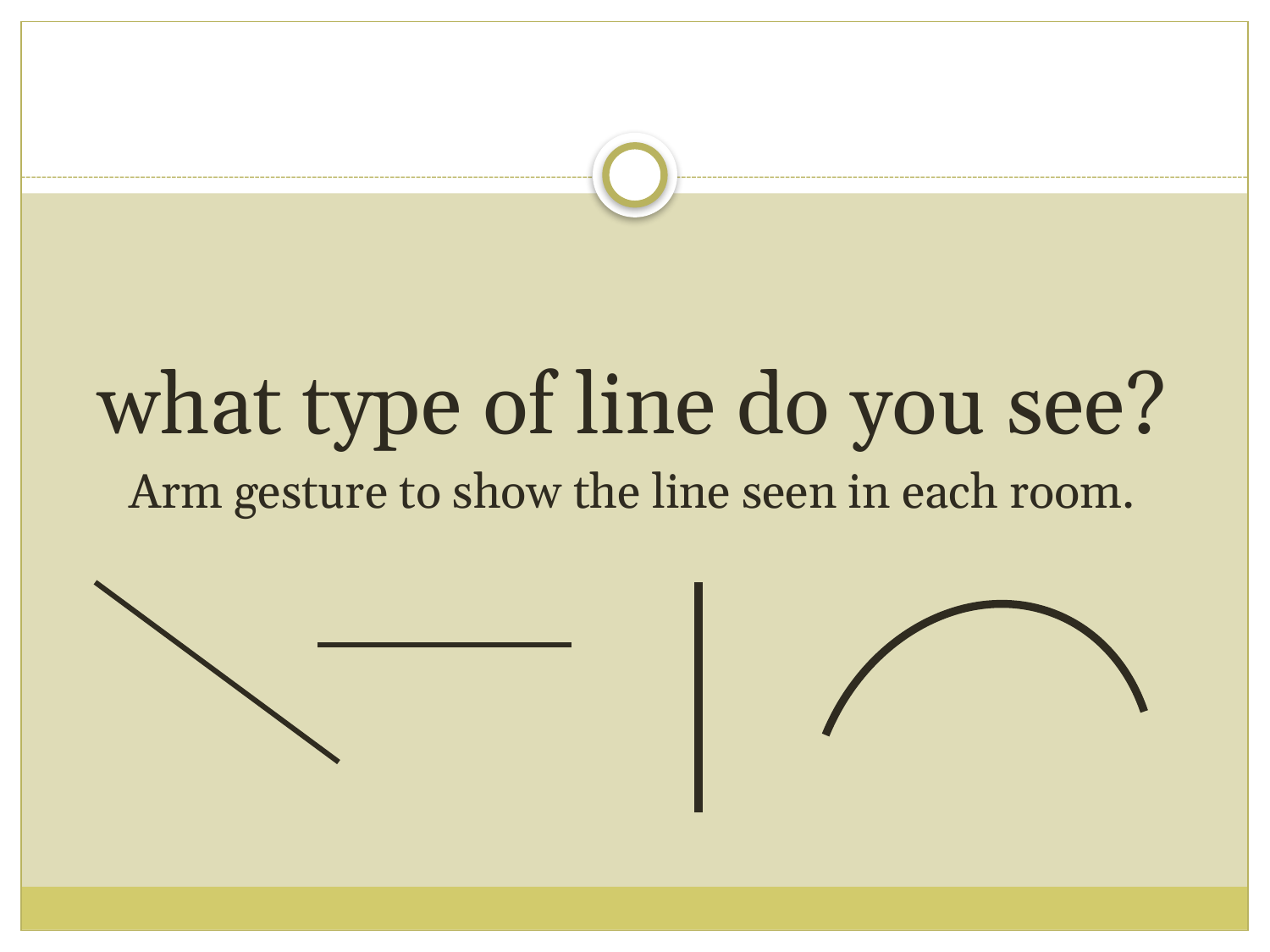

what type of line do you see?
Arm gesture to show the line seen in each room.